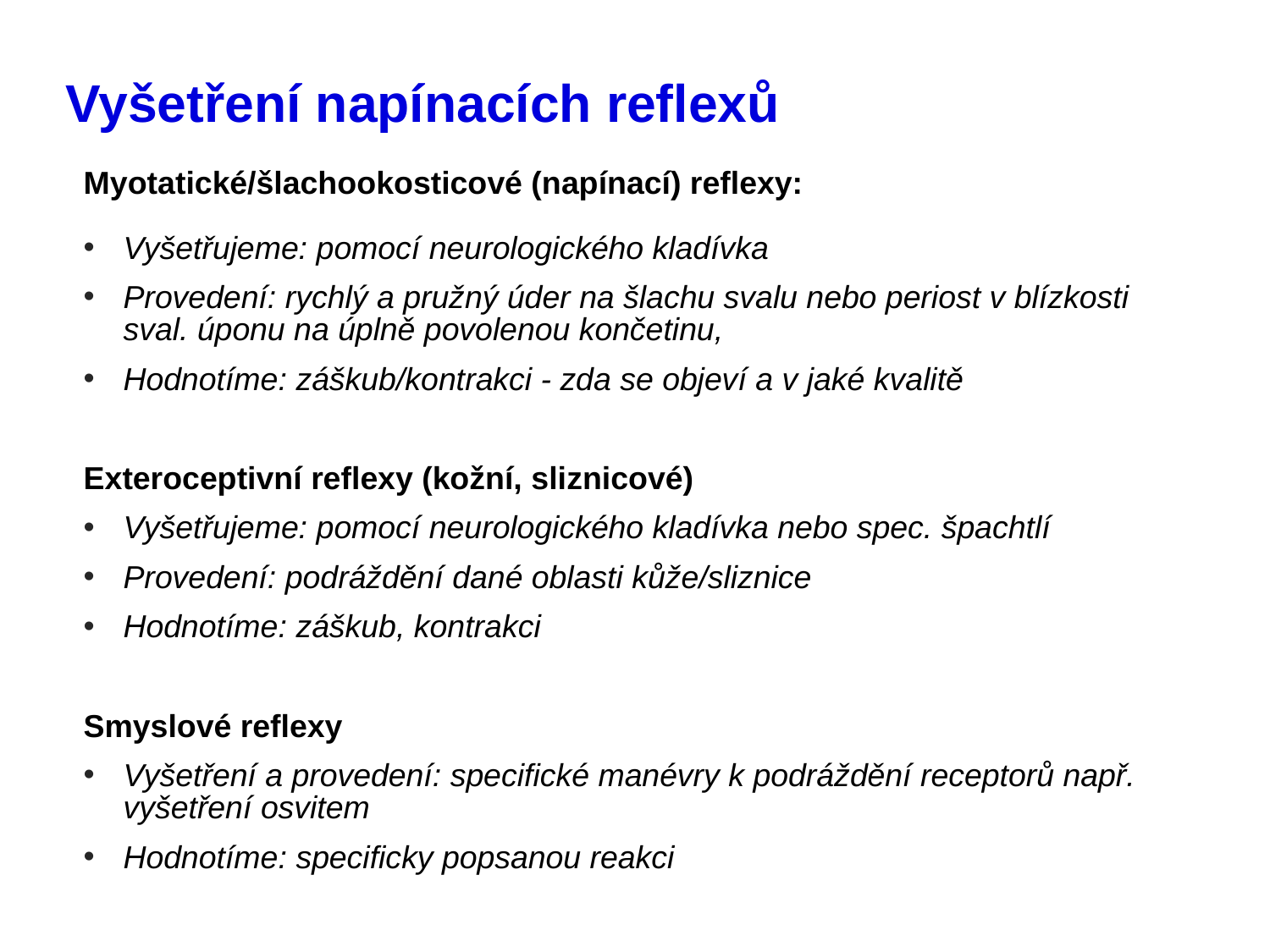

# Vyšetření napínacích reflexů
Myotatické/šlachookosticové (napínací) reflexy:

Vyšetřujeme: pomocí neurologického kladívka
Provedení: rychlý a pružný úder na šlachu svalu nebo periost v blízkosti sval. úponu na úplně povolenou končetinu,
Hodnotíme: záškub/kontrakci - zda se objeví a v jaké kvalitě

Exteroceptivní reflexy (kožní, sliznicové)
Vyšetřujeme: pomocí neurologického kladívka nebo spec. špachtlí
Provedení: podráždění dané oblasti kůže/sliznice
Hodnotíme: záškub, kontrakci

Smyslové reflexy
Vyšetření a provedení: specifické manévry k podráždění receptorů např. vyšetření osvitem
Hodnotíme: specificky popsanou reakci